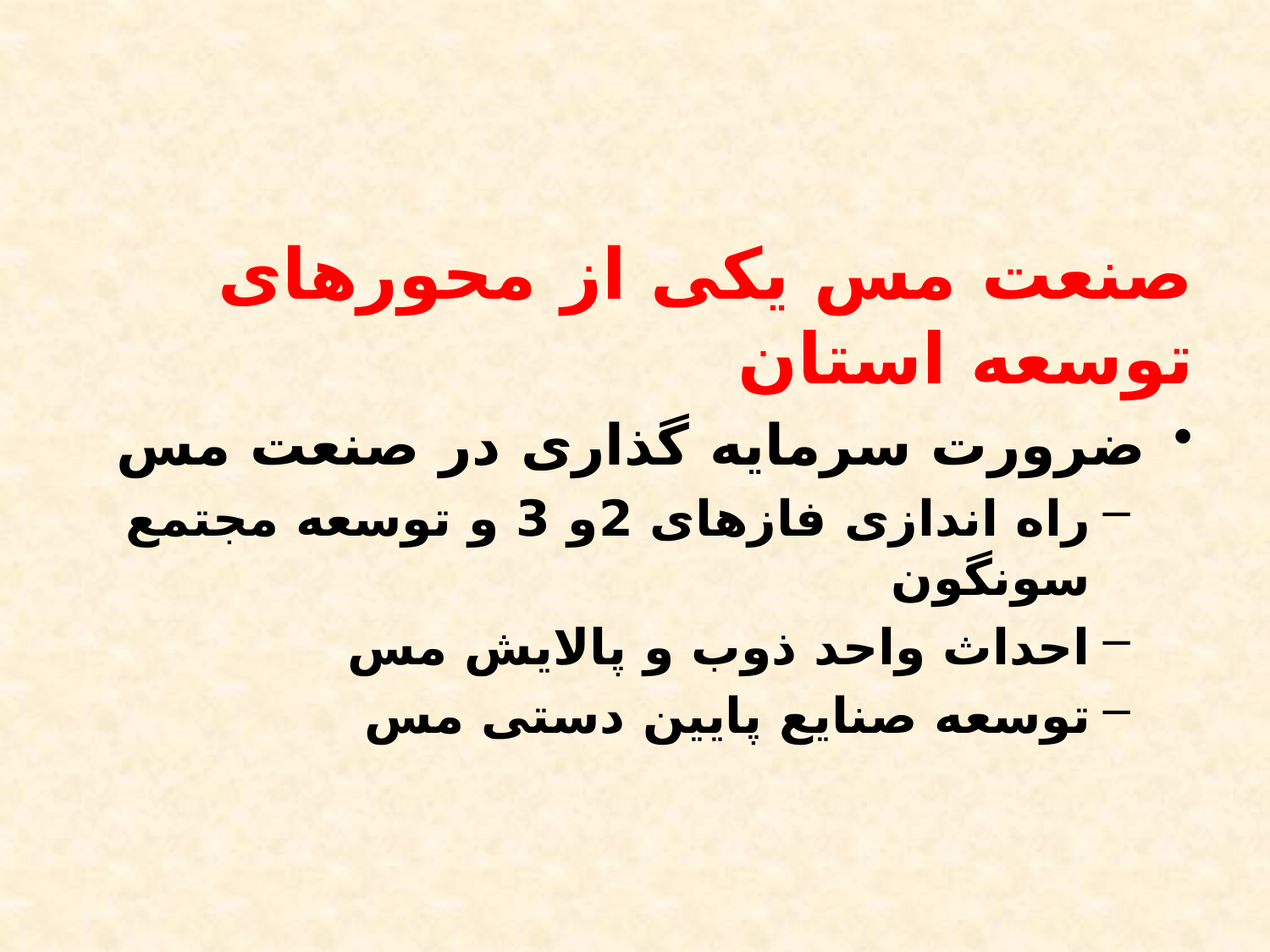

#
صنعت مس یکی از محورهای توسعه استان
ضرورت سرمایه گذاری در صنعت مس
راه اندازی فازهای 2و 3 و توسعه مجتمع سونگون
احداث واحد ذوب و پالایش مس
توسعه صنایع پایین دستی مس